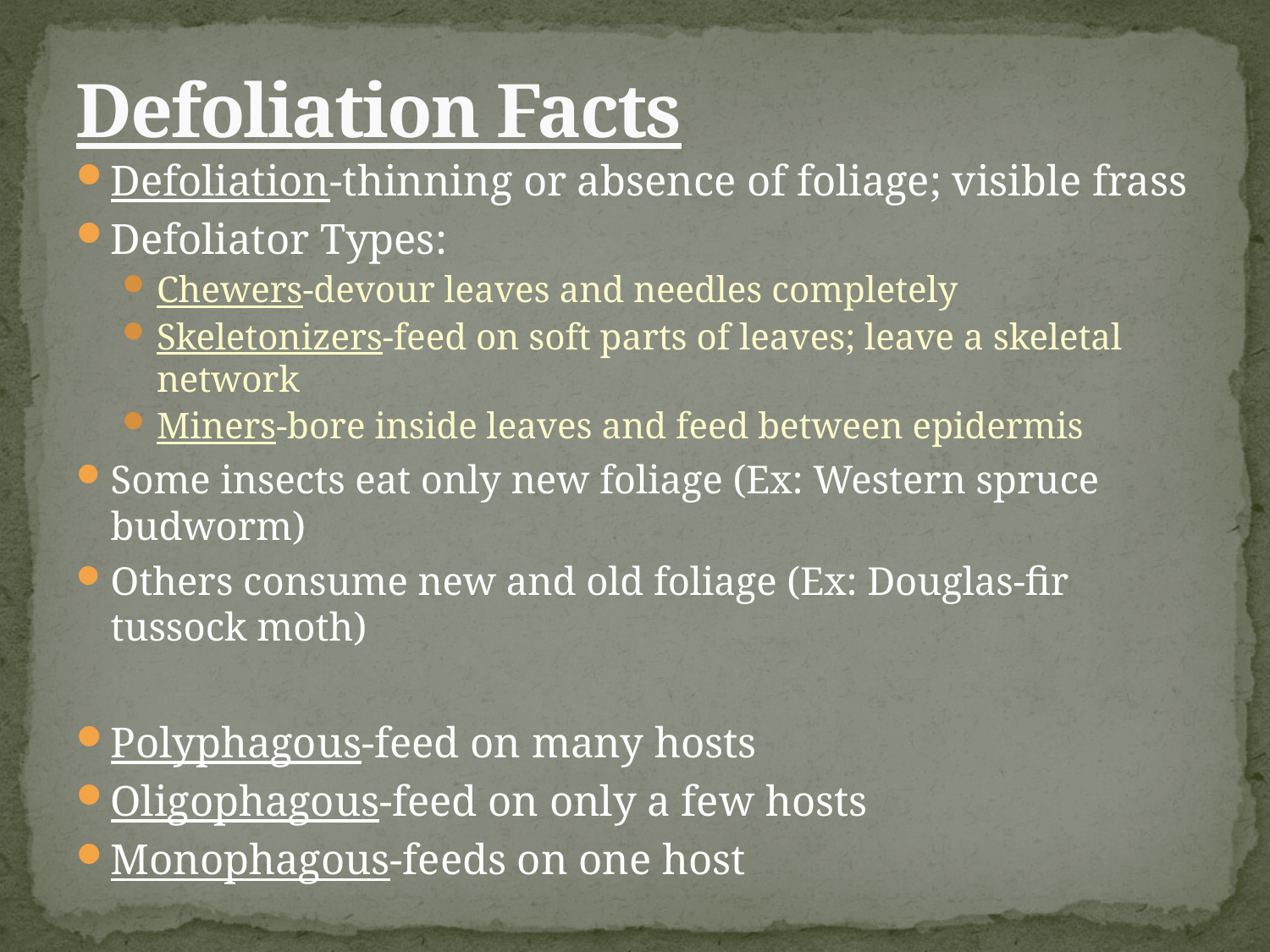

# Defoliation Facts
Defoliation-thinning or absence of foliage; visible frass
Defoliator Types:
Chewers-devour leaves and needles completely
Skeletonizers-feed on soft parts of leaves; leave a skeletal network
Miners-bore inside leaves and feed between epidermis
Some insects eat only new foliage (Ex: Western spruce budworm)
Others consume new and old foliage (Ex: Douglas-fir tussock moth)

Polyphagous-feed on many hosts
Oligophagous-feed on only a few hosts
Monophagous-feeds on one host